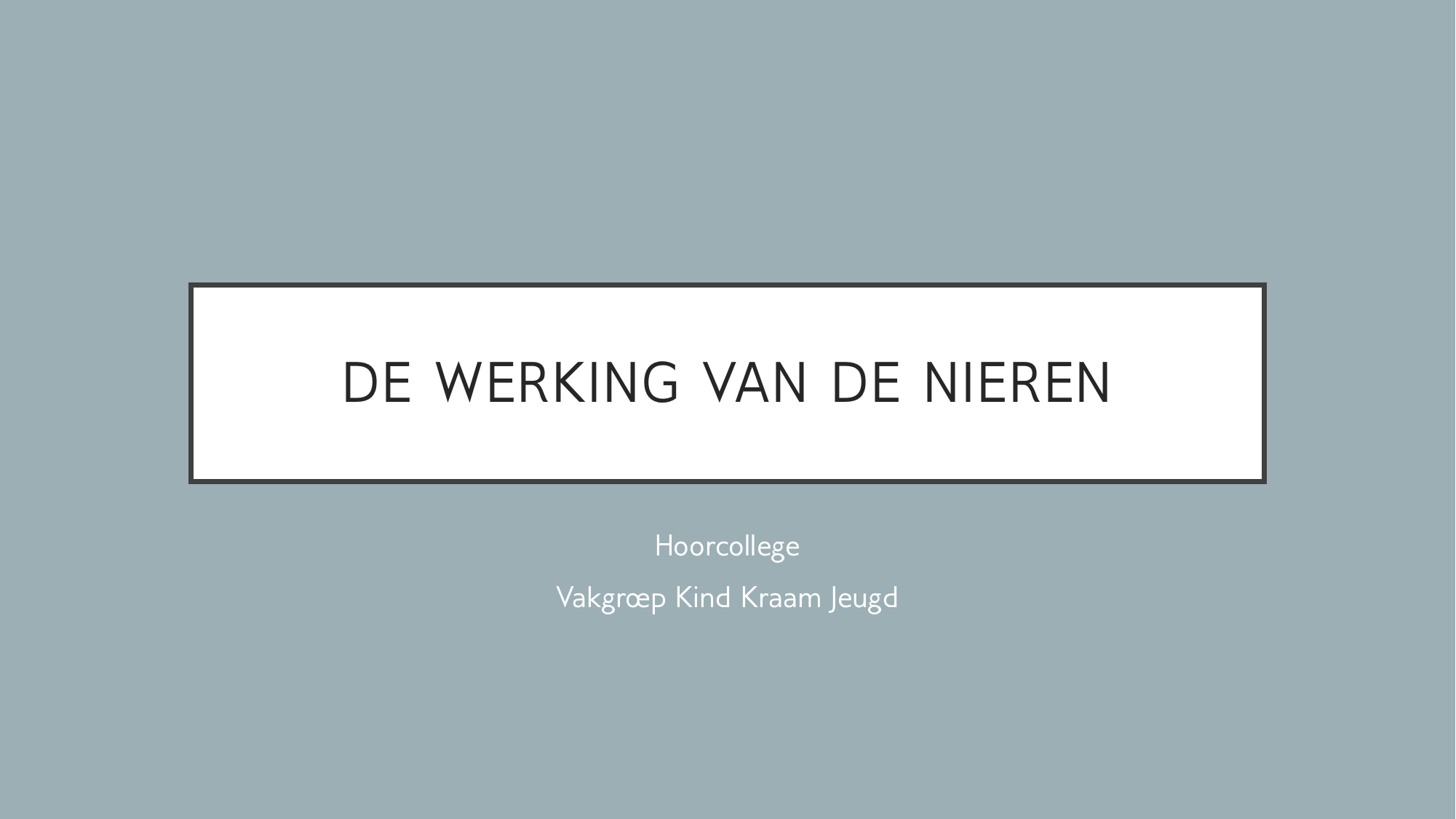

# De werking van de nieren
Hoorcollege
Vakgroep Kind Kraam Jeugd